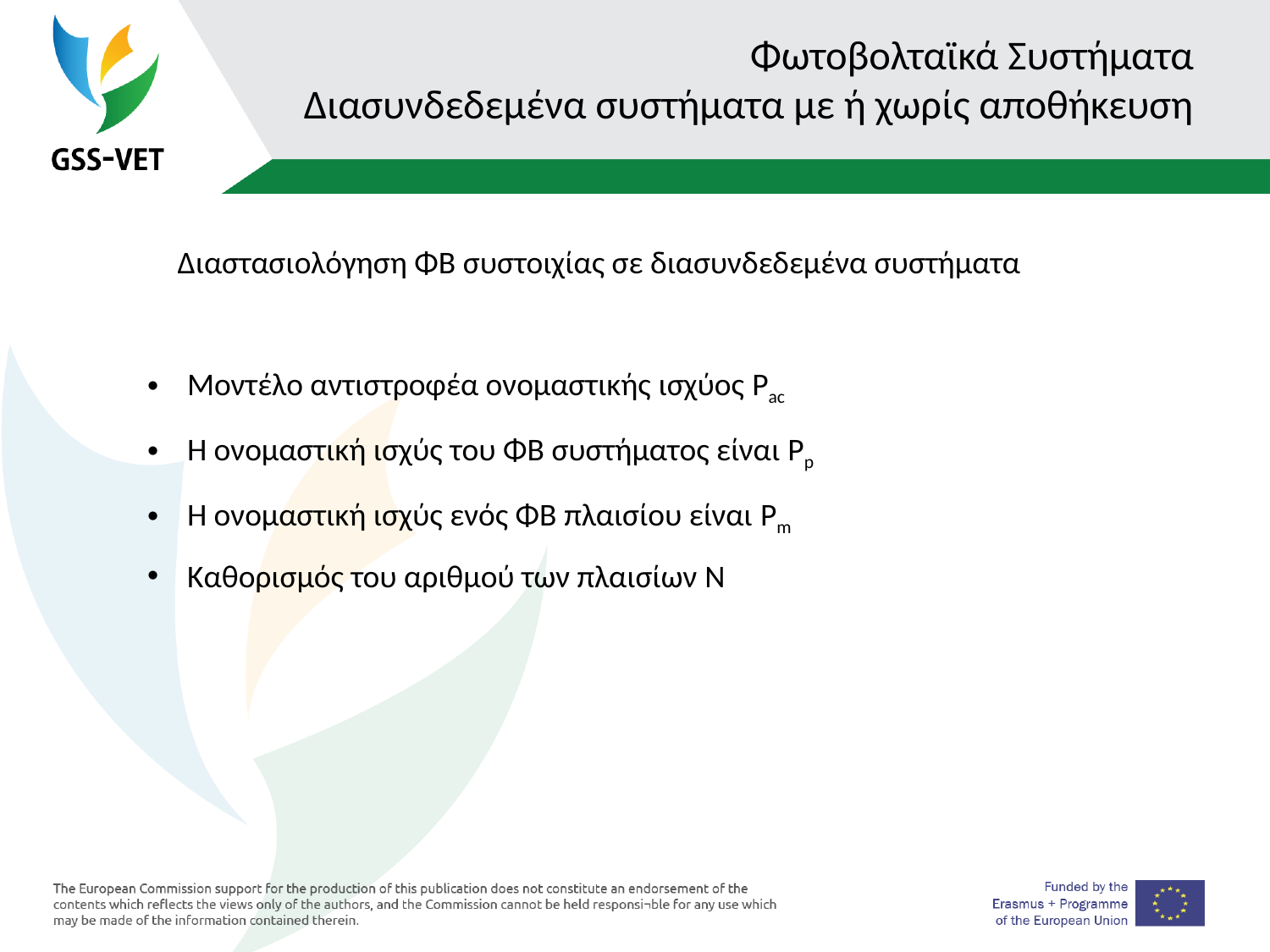

# Φωτοβολταϊκά Συστήματα Διασυνδεδεμένα συστήματα με ή χωρίς αποθήκευση
Διαστασιολόγηση ΦΒ συστοιχίας σε διασυνδεδεμένα συστήματα
Μοντέλο αντιστροφέα ονομαστικής ισχύος Pac
Η ονομαστική ισχύς του ΦΒ συστήματος είναι Pp
Η ονομαστική ισχύς ενός ΦΒ πλαισίου είναι Pm
Καθορισμός του αριθμού των πλαισίων N